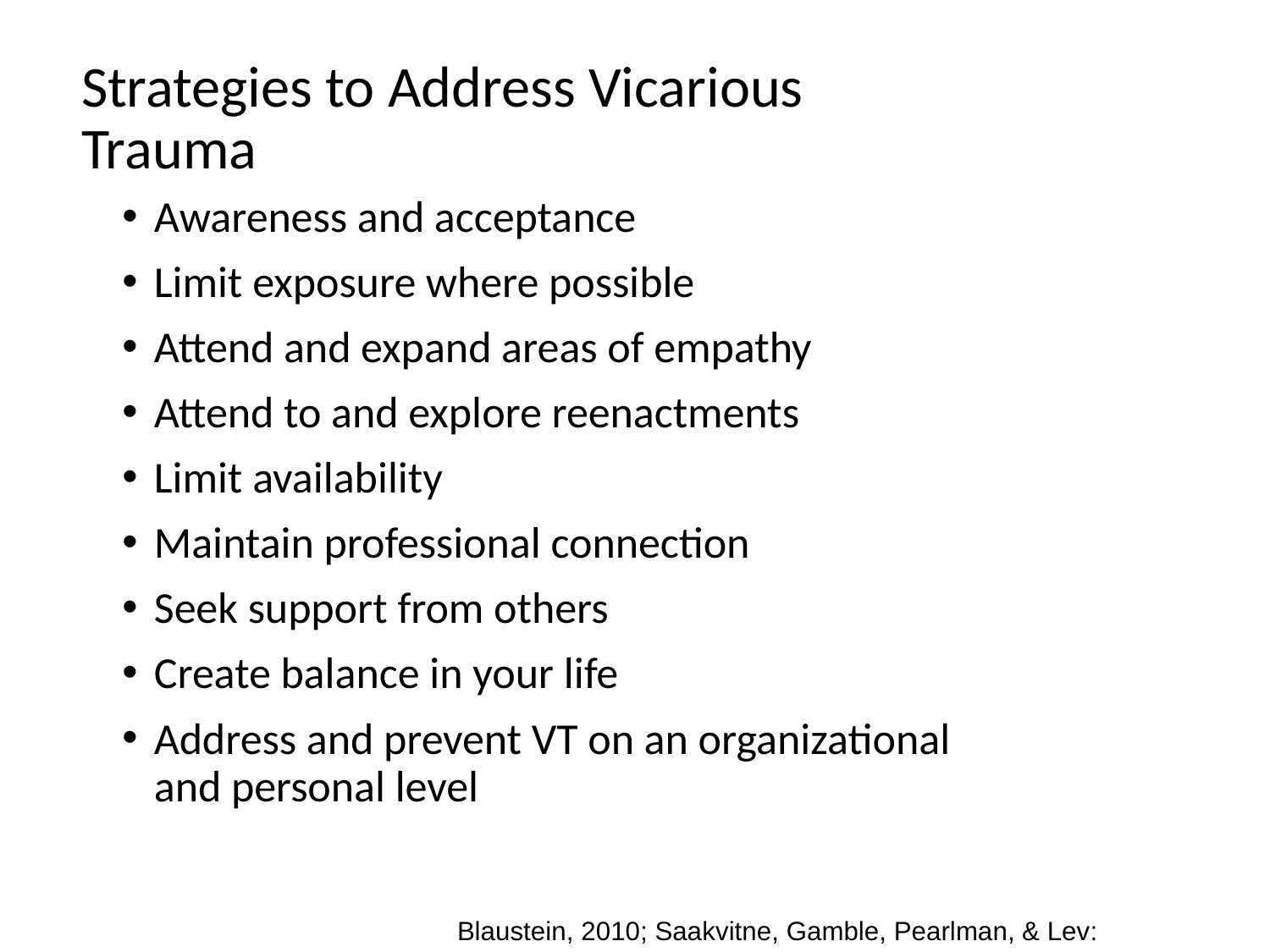

Strategies to Address Vicarious Trauma
Awareness and acceptance
Limit exposure where possible
Attend and expand areas of empathy
Attend to and explore reenactments
Limit availability
Maintain professional connection
Seek support from others
Create balance in your life
Address and prevent VT on an organizational and personal level
Blaustein, 2010; Saakvitne, Gamble, Pearlman, & Lev: Risking Connection